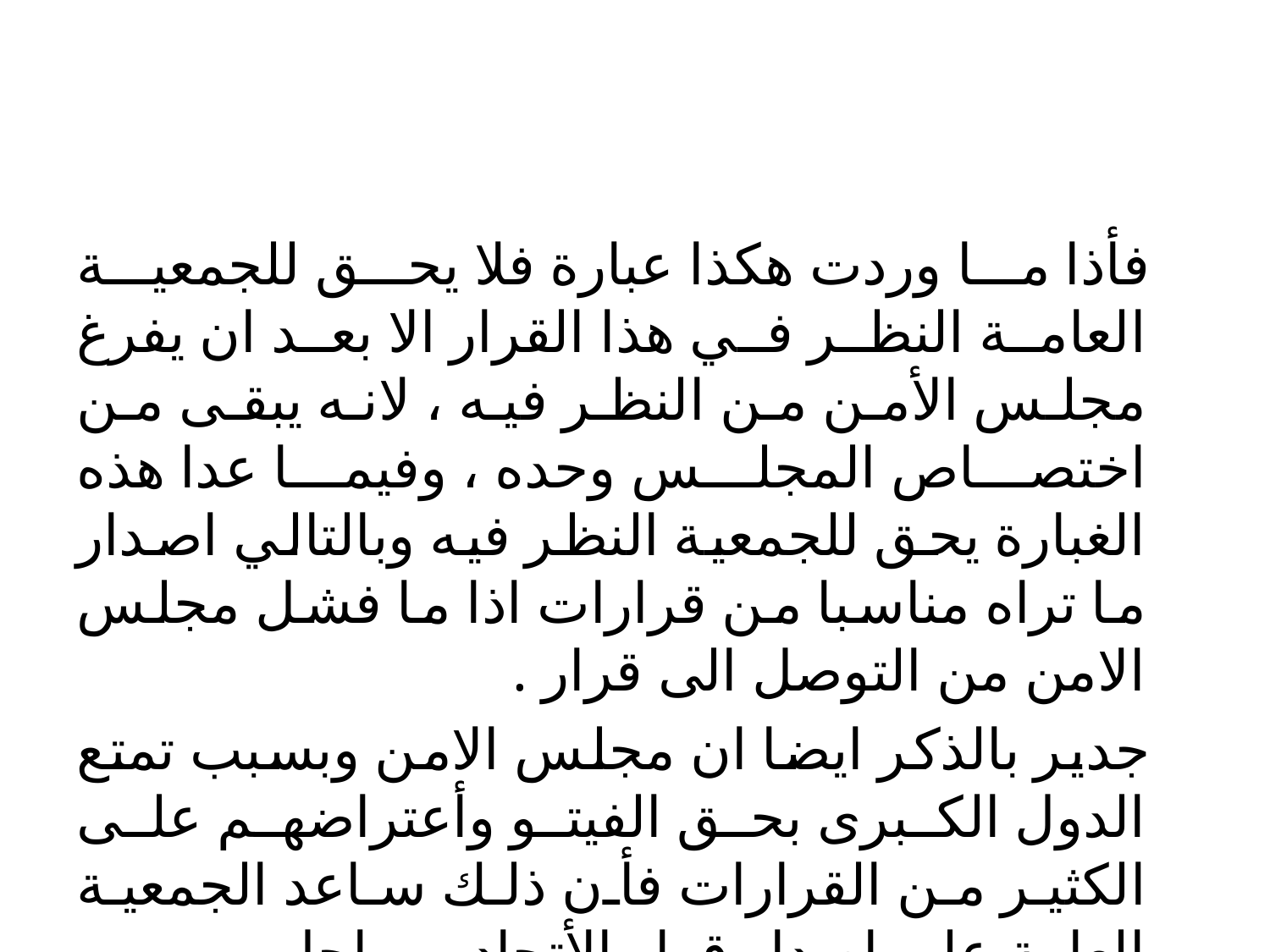

#
   فأذا ما وردت هكذا عبارة فلا يحق للجمعية العامة النظر في هذا القرار الا بعد ان يفرغ مجلس الأمن من النظر فيه ، لانه يبقى من اختصاص المجلس وحده ، وفيما عدا هذه الغبارة يحق للجمعية النظر فيه وبالتالي اصدار ما تراه مناسبا من قرارات اذا ما فشل مجلس الامن من التوصل الى قرار .
   جدير بالذكر ايضا ان مجلس الامن وبسبب تمتع الدول الكبرى بحق الفيتو وأعتراضهم على الكثير من القرارات فأن ذلك ساعد الجمعية العامة على اصدار قرار الأتحاد من اجل